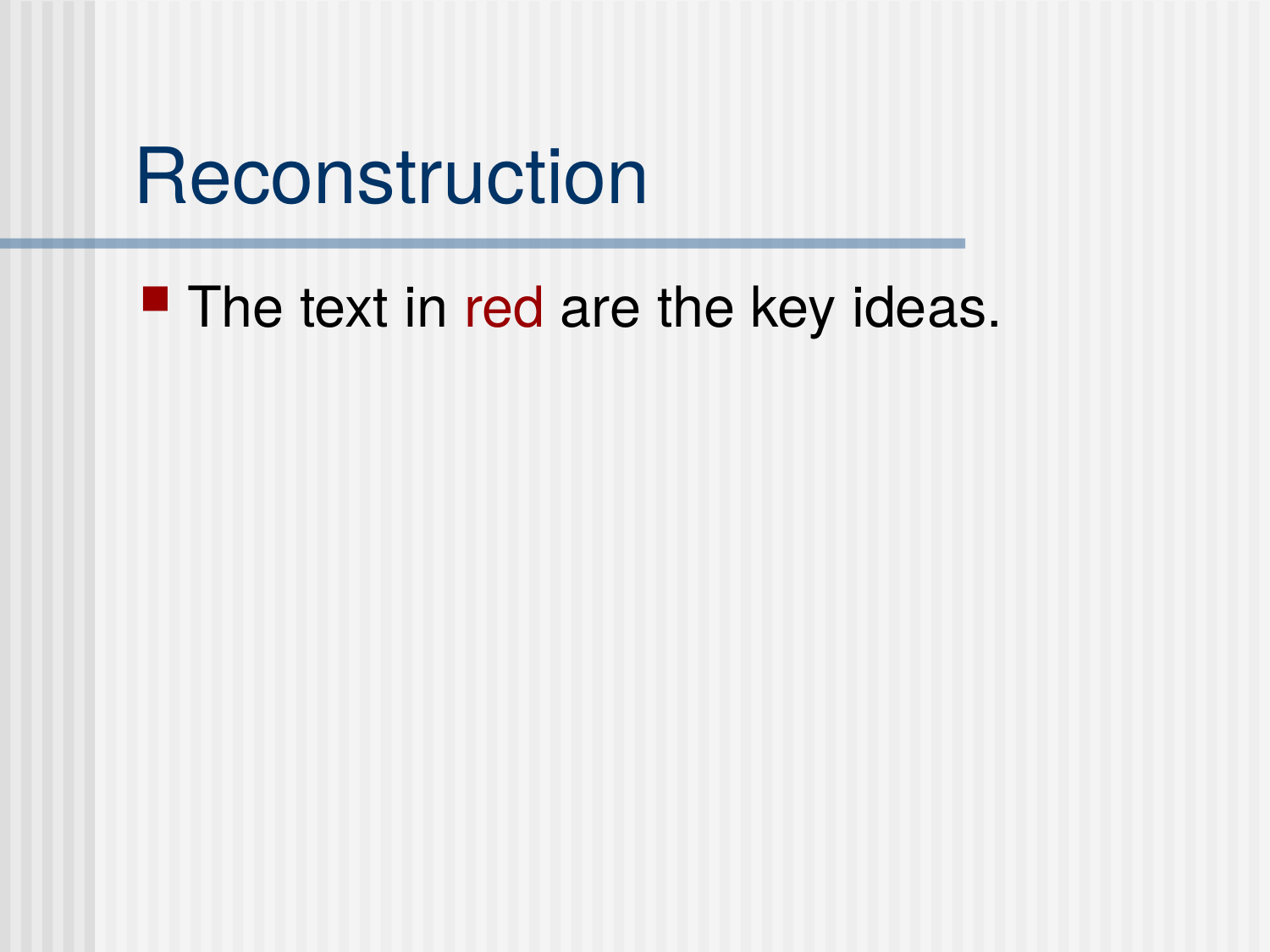

# Reconstruction
The text in red are the key ideas.